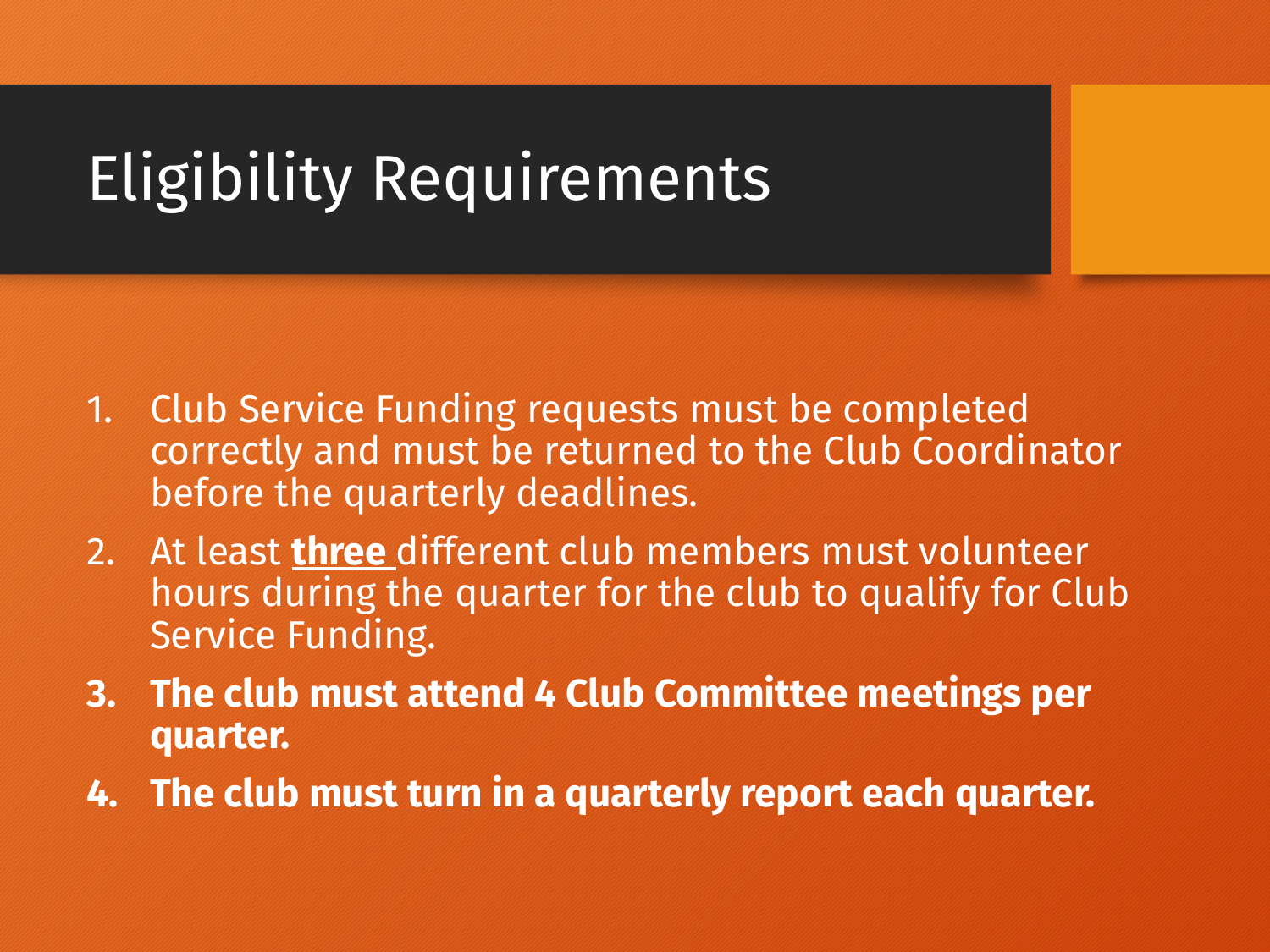

# Eligibility Requirements

Club Service Funding requests must be completed correctly and must be returned to the Club Coordinator before the quarterly deadlines.
At least three different club members must volunteer hours during the quarter for the club to qualify for Club Service Funding.
The club must attend 4 Club Committee meetings per quarter.
The club must turn in a quarterly report each quarter.